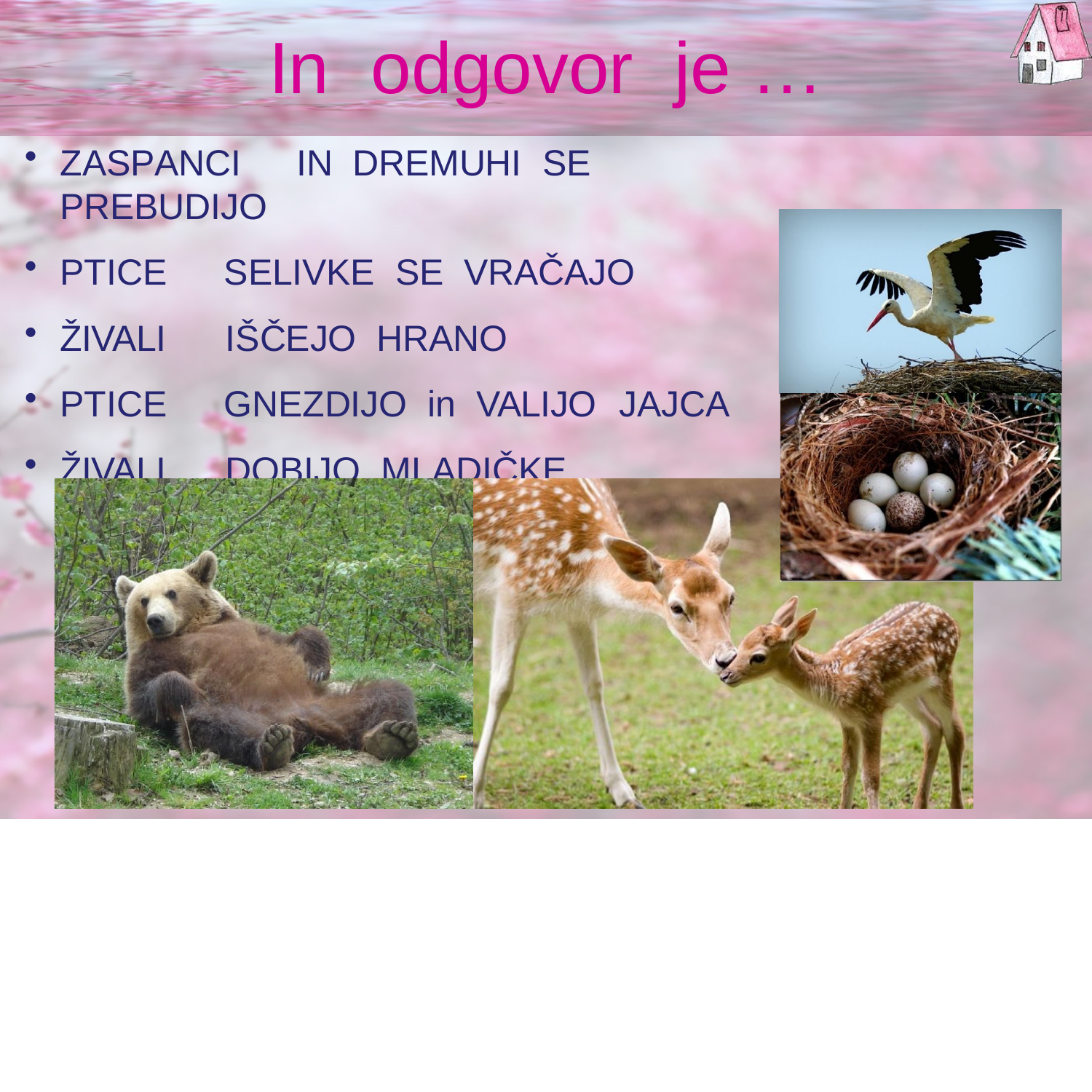

# In	odgovor	je …
ZASPANCI	IN	DREMUHI	SE	PREBUDIJO
PTICE	SELIVKE	SE	VRAČAJO
ŽIVALI	IŠČEJO	HRANO
PTICE	GNEZDIJO	in	VALIJO	JAJCA
ŽIVALI	DOBIJO	MLADIČKE